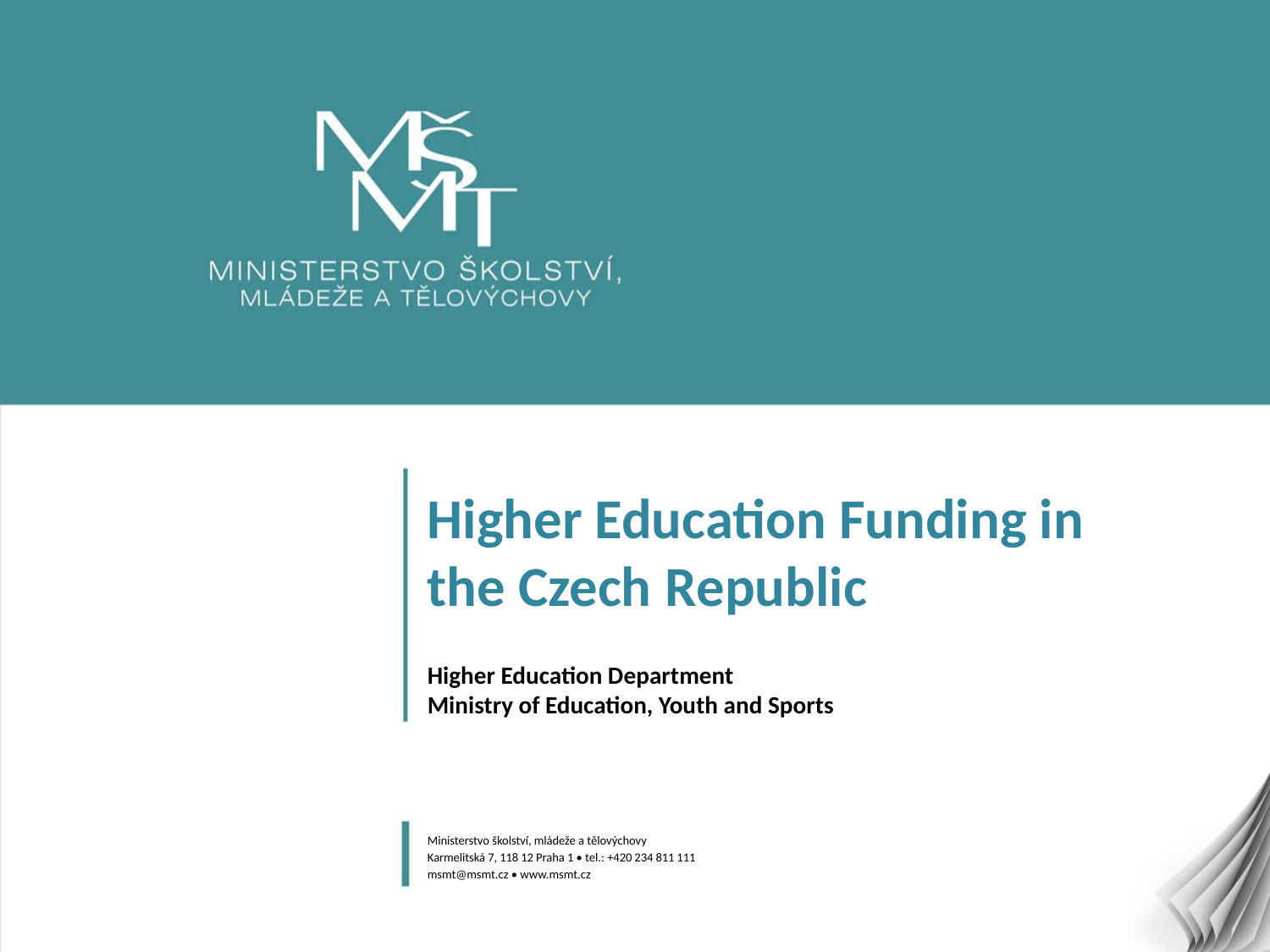

# Higher Education Funding in the Czech Republic Higher Education Department Ministry of Education, Youth and Sports
Ministerstvo školství, mládeže a tělovýchovy
Karmelitská 7, 118 12 Praha 1 • tel.: +420 234 811 111
msmt@msmt.cz • www.msmt.cz